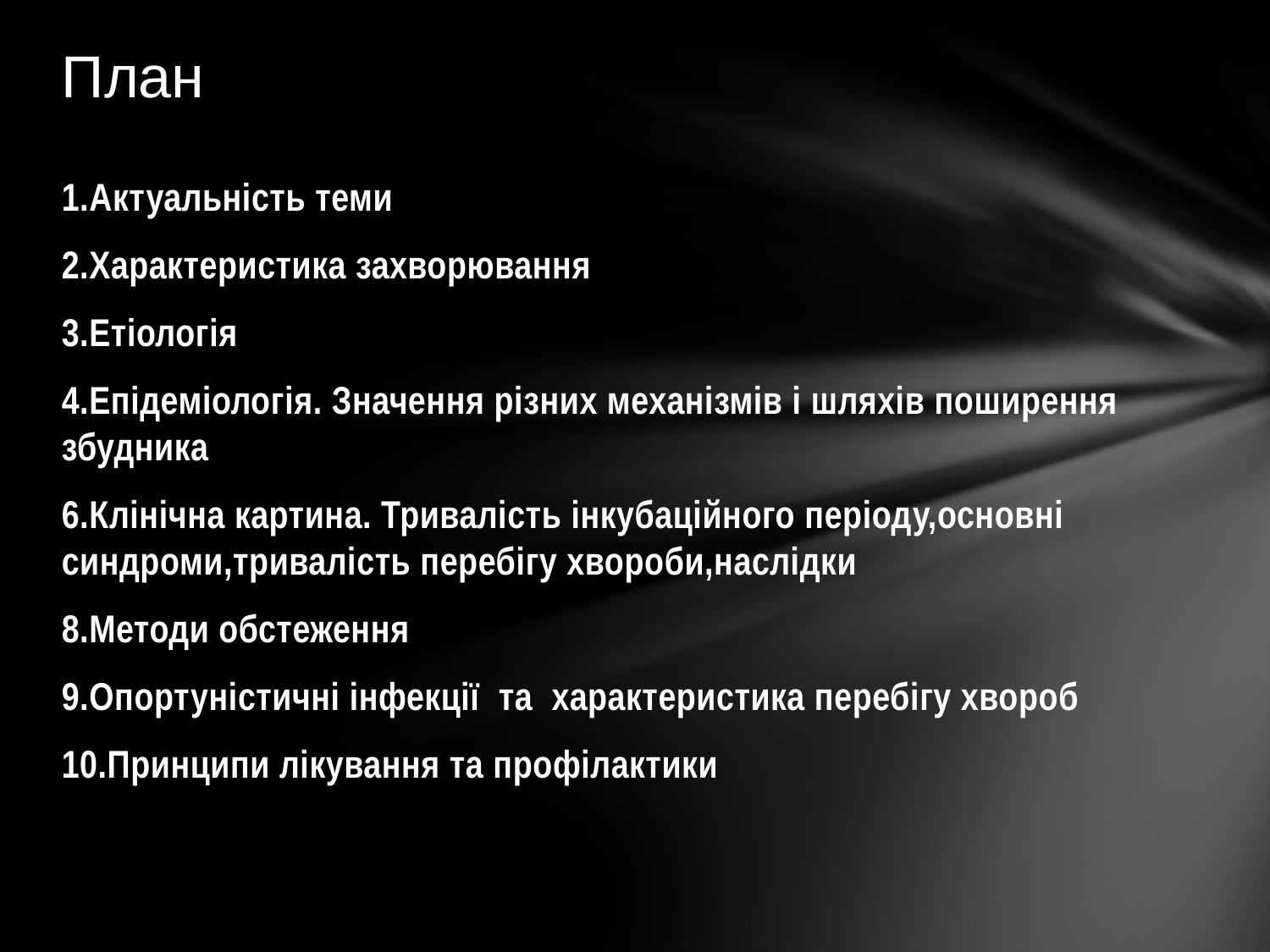

# План
1.Актуальність теми
2.Характеристика захворювання
3.Етіологія
4.Епідеміологія. Значення різних механізмів і шляхів поширення збудника
6.Клінічна картина. Тривалість інкубаційного періоду,основні синдроми,тривалість перебігу хвороби,наслідки
8.Методи обстеження
9.Опортуністичні інфекції  та  характеристика перебігу хвороб
10.Принципи лікування та профілактики